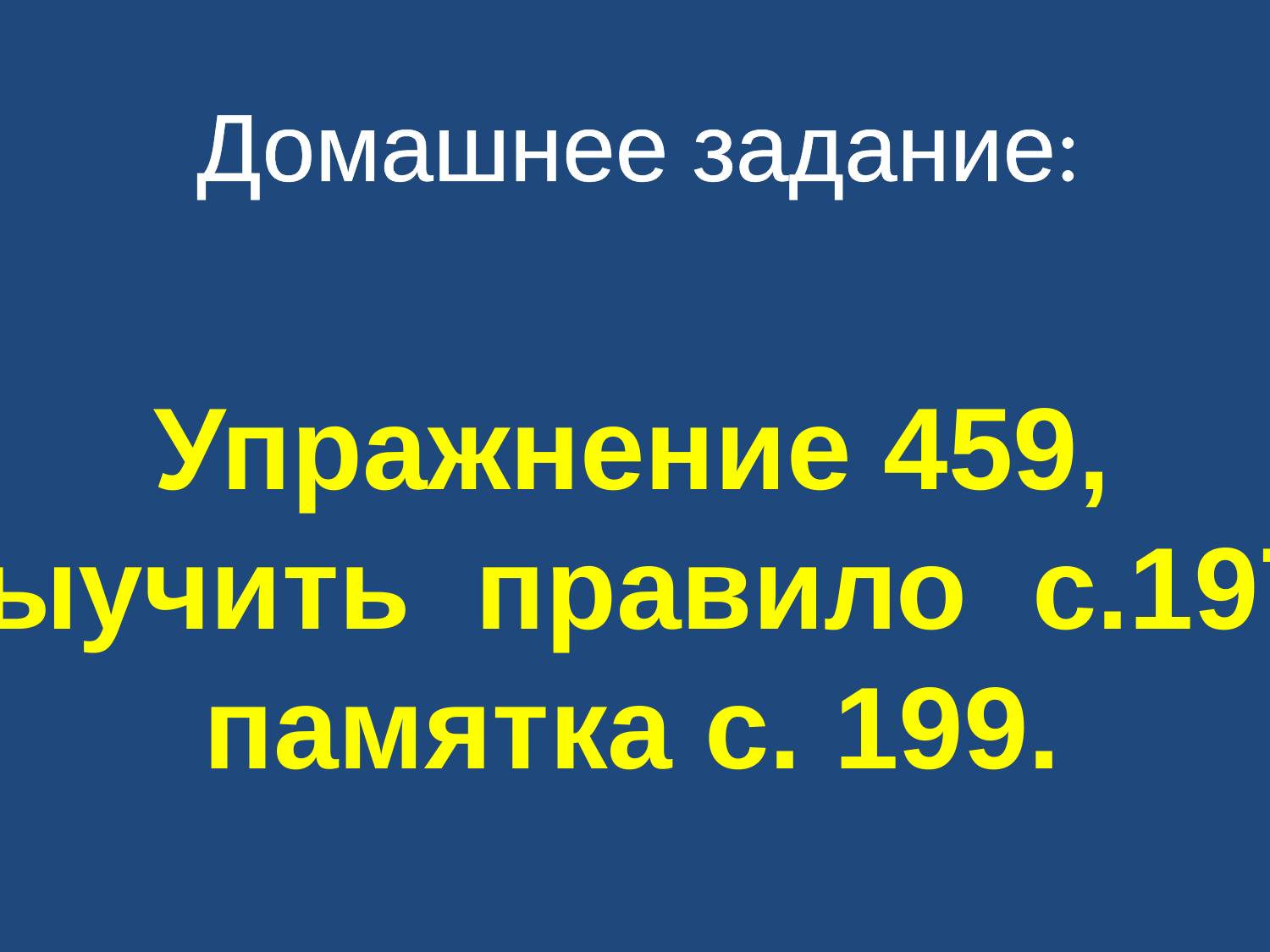

Домашнее задание:
Упражнение 459,
 выучить  правило  с.197,
памятка с. 199.